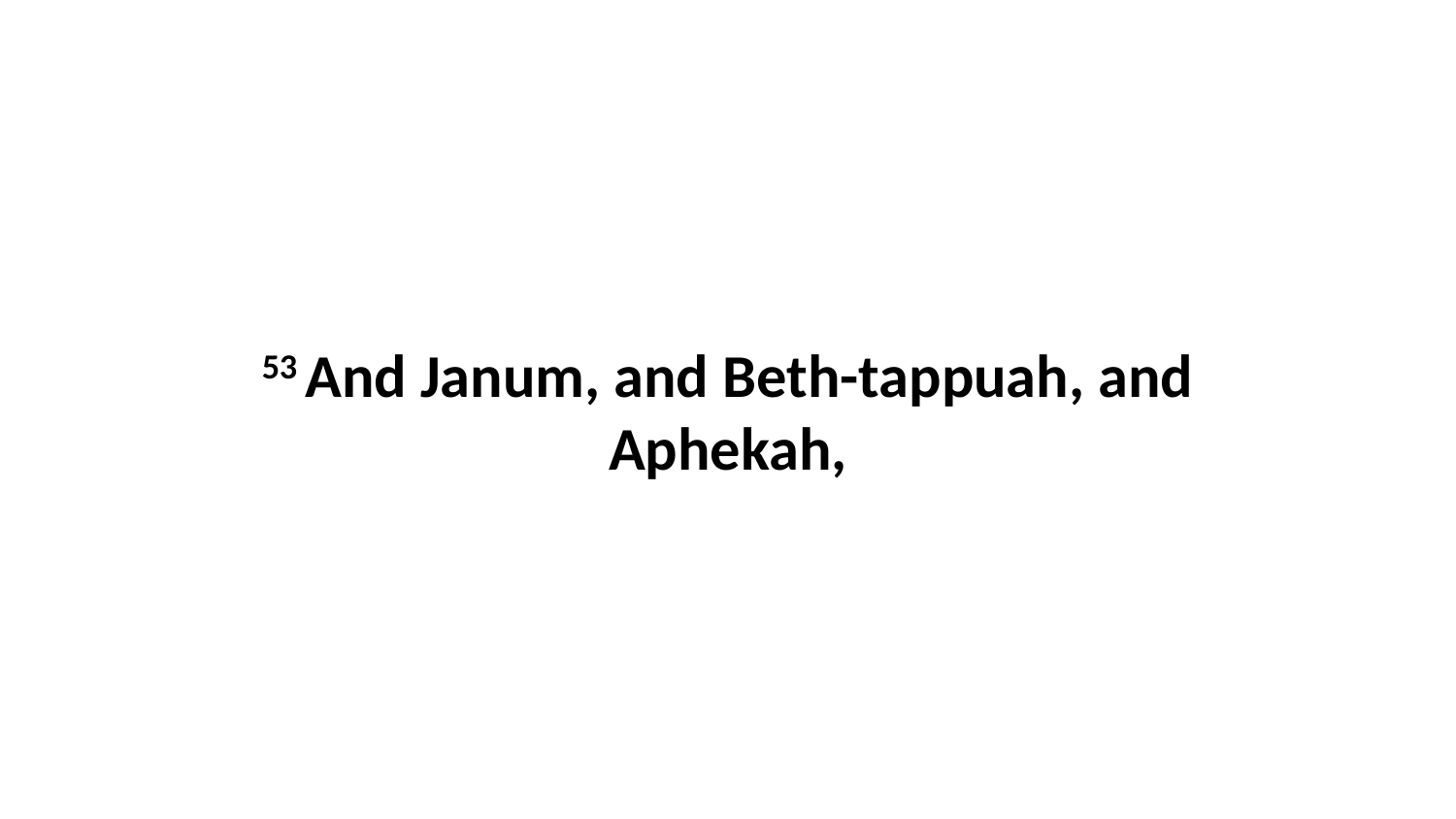

53 And Janum, and Beth-tappuah, and Aphekah,